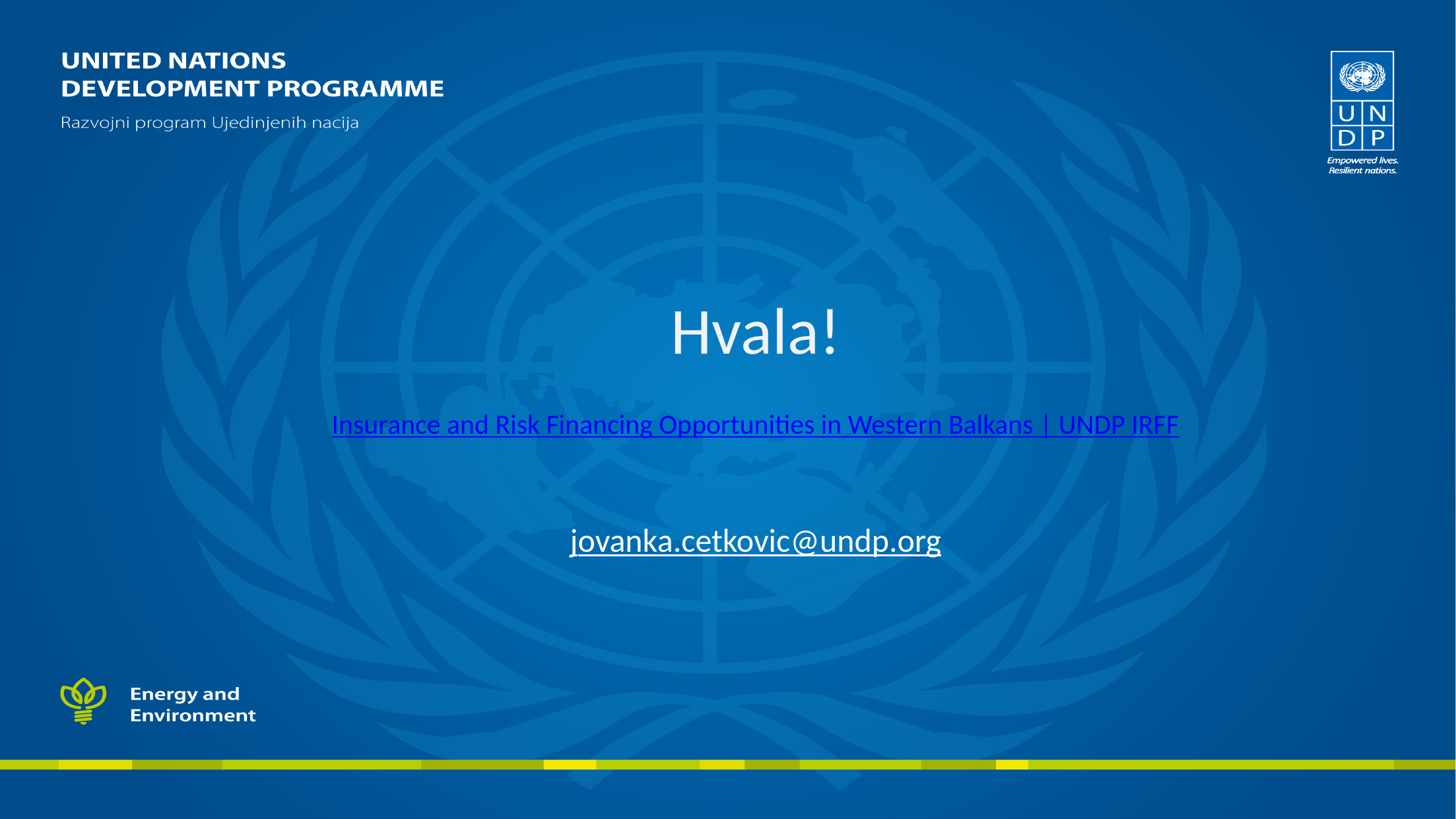

# Hvala! Insurance and Risk Financing Opportunities in Western Balkans | UNDP IRFF jovanka.cetkovic@undp.org